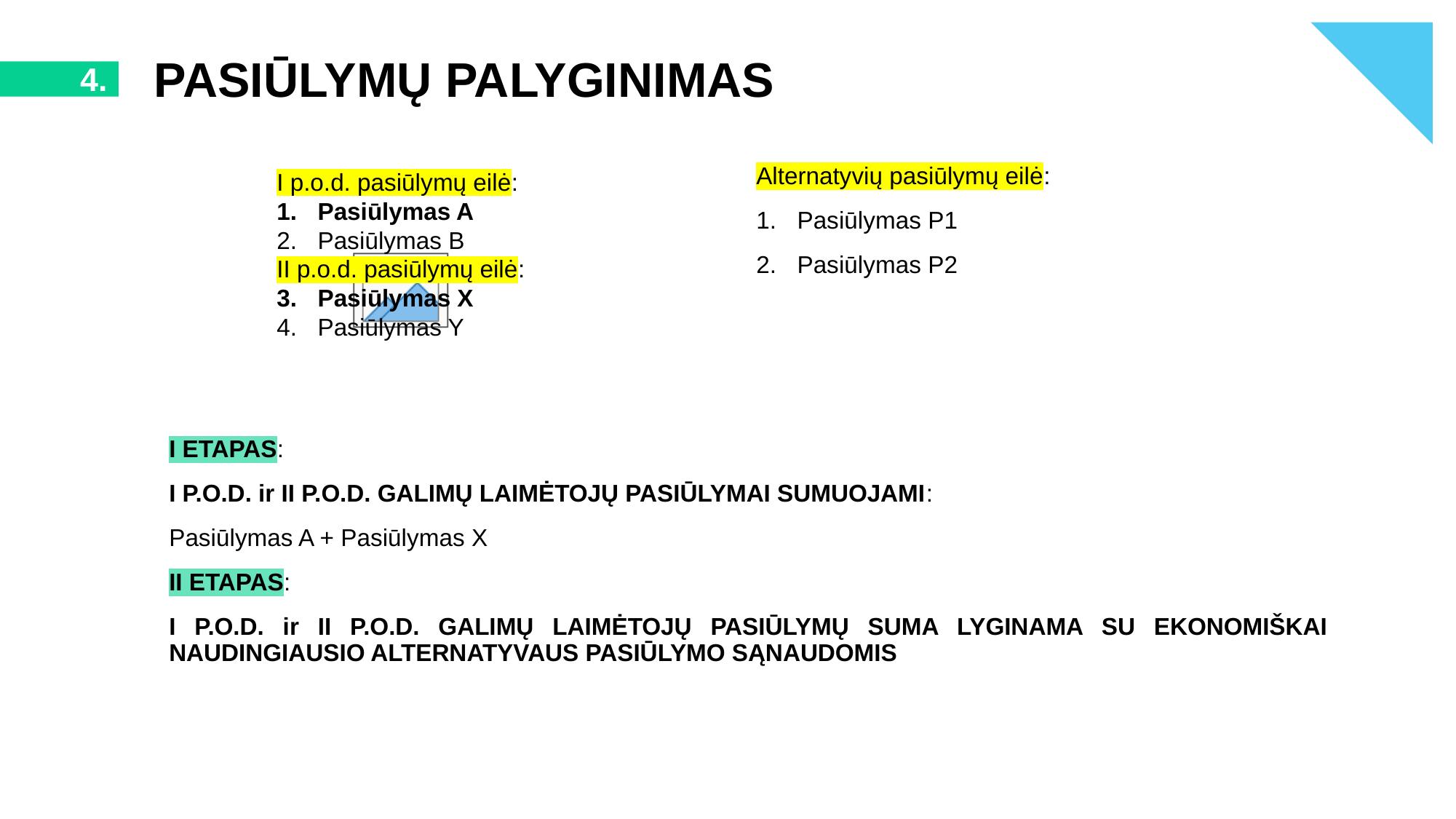

PASIŪLYMŲ PALYGINIMAS
4.

I p.o.d. pasiūlymų eilė:
Pasiūlymas A
Pasiūlymas B
II p.o.d. pasiūlymų eilė:
Pasiūlymas X
Pasiūlymas Y
Alternatyvių pasiūlymų eilė:
Pasiūlymas P1
Pasiūlymas P2
I ETAPAS:
I P.O.D. ir II P.O.D. GALIMŲ LAIMĖTOJŲ PASIŪLYMAI SUMUOJAMI:
Pasiūlymas A + Pasiūlymas X
II ETAPAS:
I P.O.D. ir II P.O.D. GALIMŲ LAIMĖTOJŲ PASIŪLYMŲ SUMA LYGINAMA SU EKONOMIŠKAI NAUDINGIAUSIO ALTERNATYVAUS PASIŪLYMO SĄNAUDOMIS